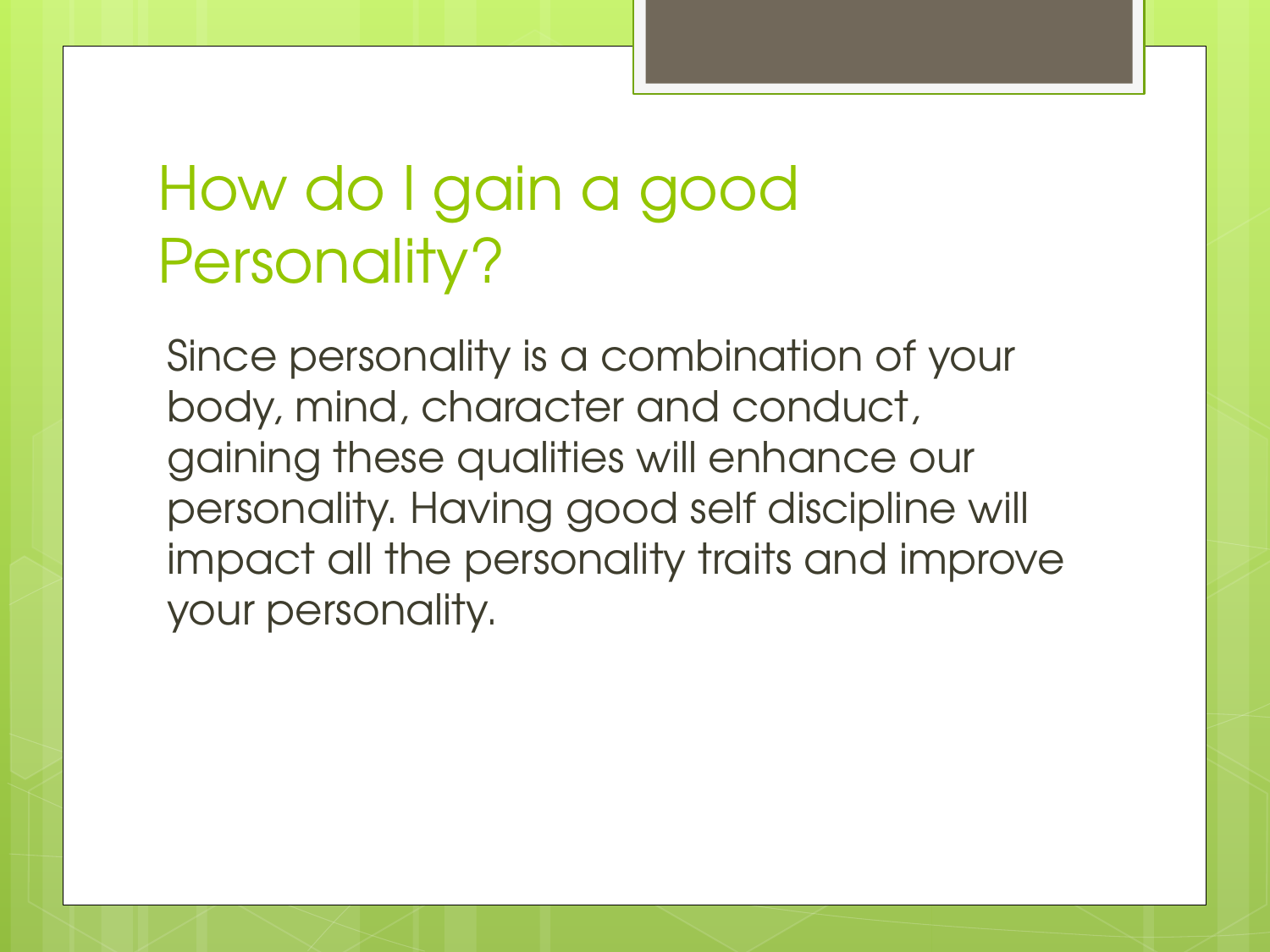

# How do I gain a good Personality?
Since personality is a combination of your body, mind, character and conduct, gaining these qualities will enhance our personality. Having good self discipline will impact all the personality traits and improve your personality.